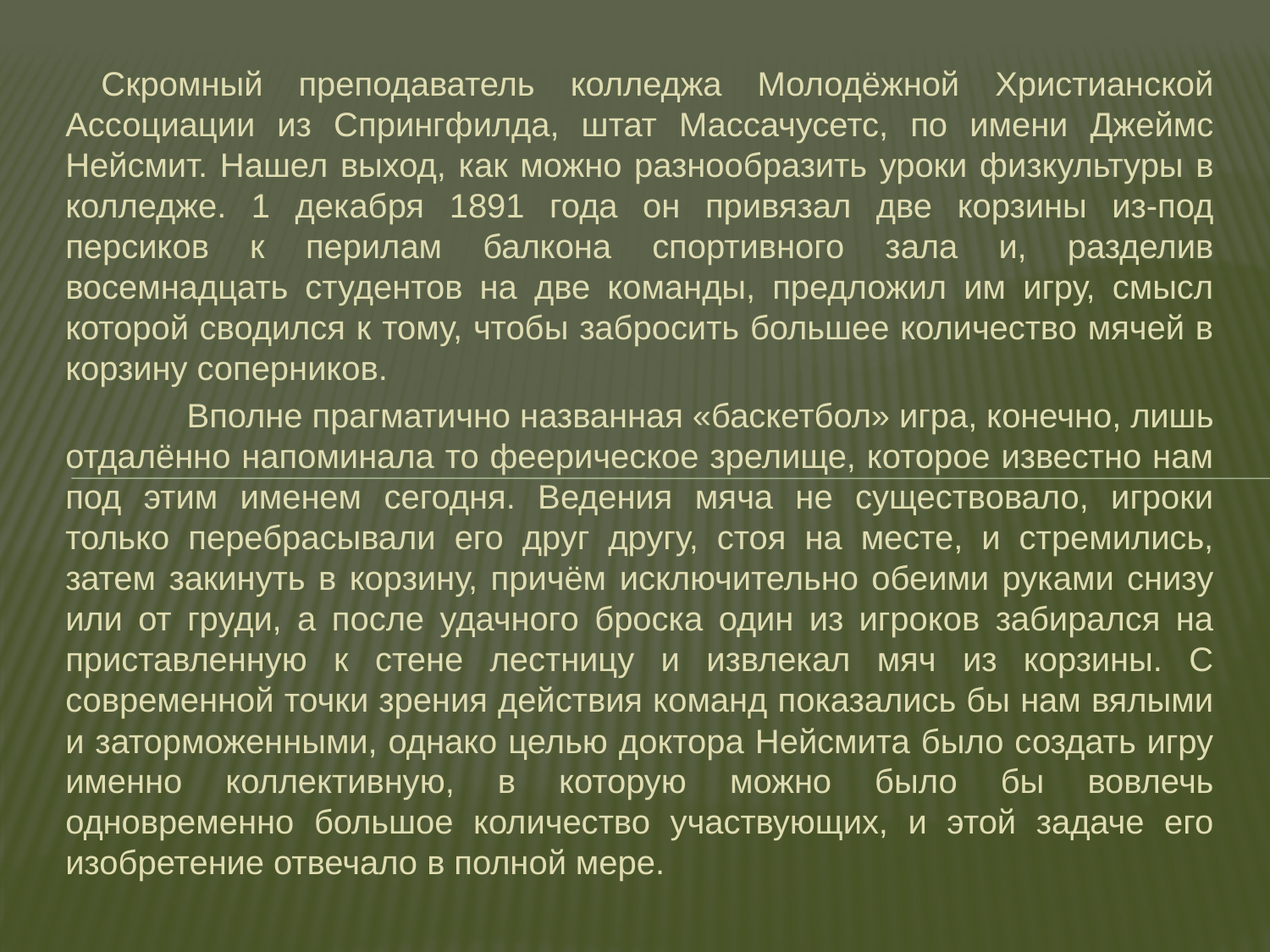

Скромный преподаватель колледжа Молодёжной Христианской Ассоциации из Спрингфилда, штат Массачусетс, по имени Джеймс Нейсмит. Нашел выход, как можно разнообразить уроки физкультуры в колледже. 1 декабря 1891 года он привязал две корзины из-под персиков к перилам балкона спортивного зала и, разделив восемнадцать студентов на две команды, предложил им игру, смысл которой сводился к тому, чтобы забросить большее количество мячей в корзину соперников.
             Вполне прагматично названная «баскетбол» игра, конечно, лишь отдалённо напоминала то феерическое зрелище, которое известно нам под этим именем сегодня. Ведения мяча не существовало, игроки только перебрасывали его друг другу, стоя на месте, и стремились, затем закинуть в корзину, причём исключительно обеими руками снизу или от груди, а после удачного броска один из игроков забирался на приставленную к стене лестницу и извлекал мяч из корзины. С современной точки зрения действия команд показались бы нам вялыми и заторможенными, однако целью доктора Нейсмита было создать игру именно коллективную, в которую можно было бы вовлечь одновременно большое количество участвующих, и этой задаче его изобретение отвечало в полной мере.